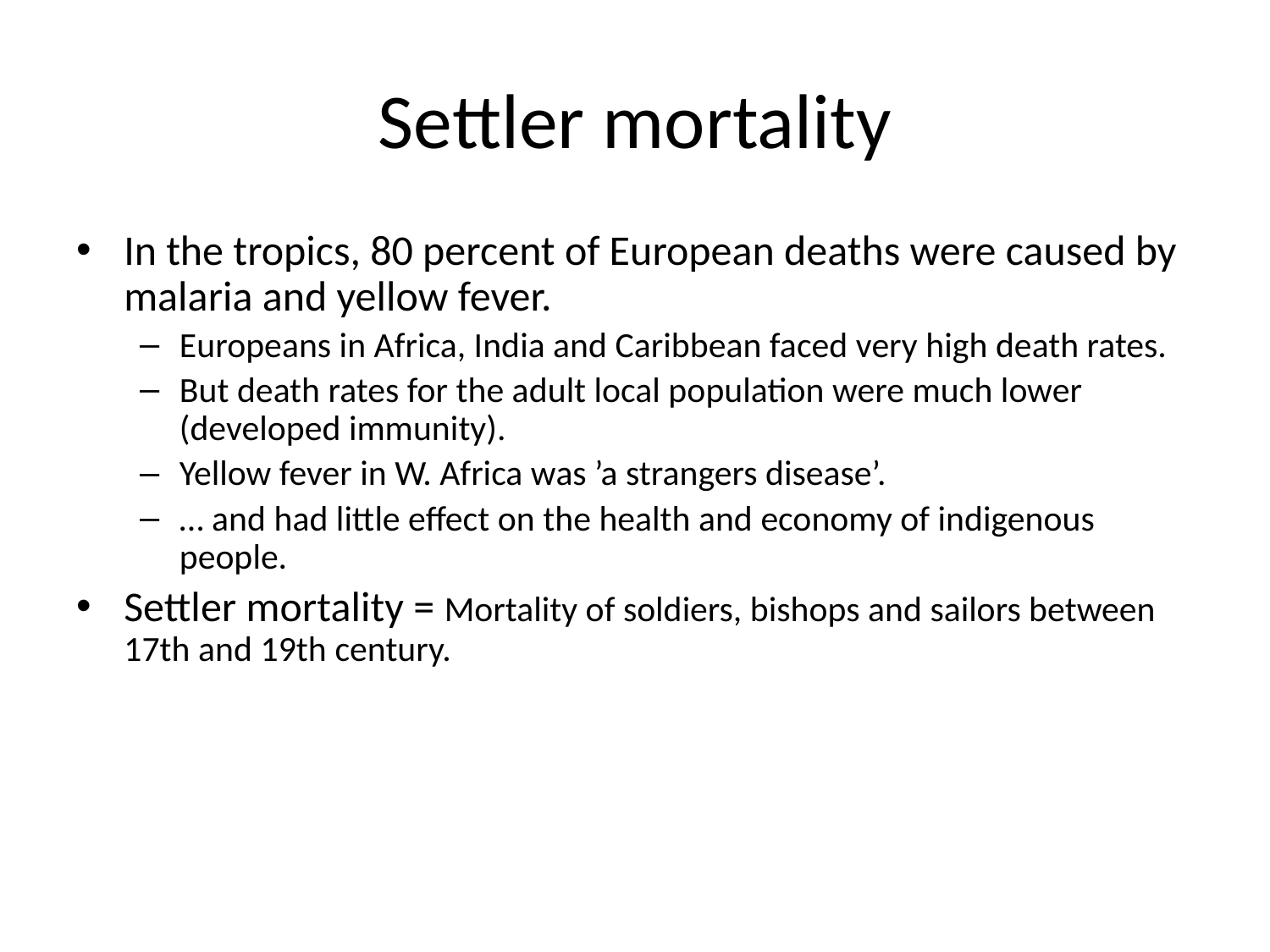

Settler mortality
In the tropics, 80 percent of European deaths were caused by malaria and yellow fever.
Europeans in Africa, India and Caribbean faced very high death rates.
But death rates for the adult local population were much lower (developed immunity).
Yellow fever in W. Africa was ’a strangers disease’.
… and had little effect on the health and economy of indigenous people.
Settler mortality = Mortality of soldiers, bishops and sailors between 17th and 19th century.